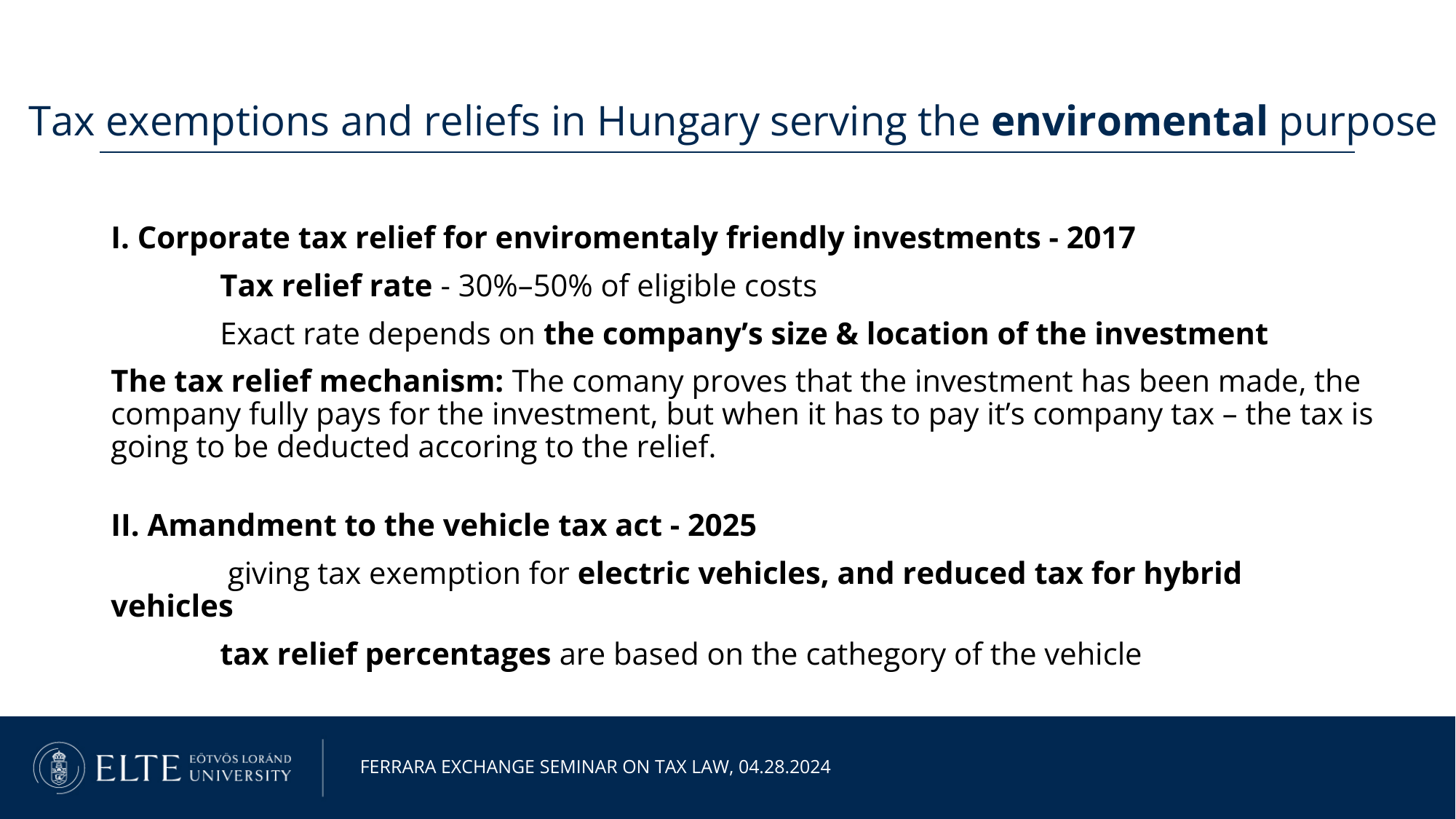

Tax exemptions and reliefs in Hungary serving the enviromental purpose
I. Corporate tax relief for enviromentaly friendly investments - 2017
	Tax relief rate - 30%–50% of eligible costs
	Exact rate depends on the company’s size & location of the investment
The tax relief mechanism: The comany proves that the investment has been made, the company fully pays for the investment, but when it has to pay it’s company tax – the tax is going to be deducted accoring to the relief.

II. Amandment to the vehicle tax act - 2025
	 giving tax exemption for electric vehicles, and reduced tax for hybrid vehicles
	tax relief percentages are based on the cathegory of the vehicle
FERRARA EXCHANGE SEMINAR ON TAX LAW, 04.28.2024